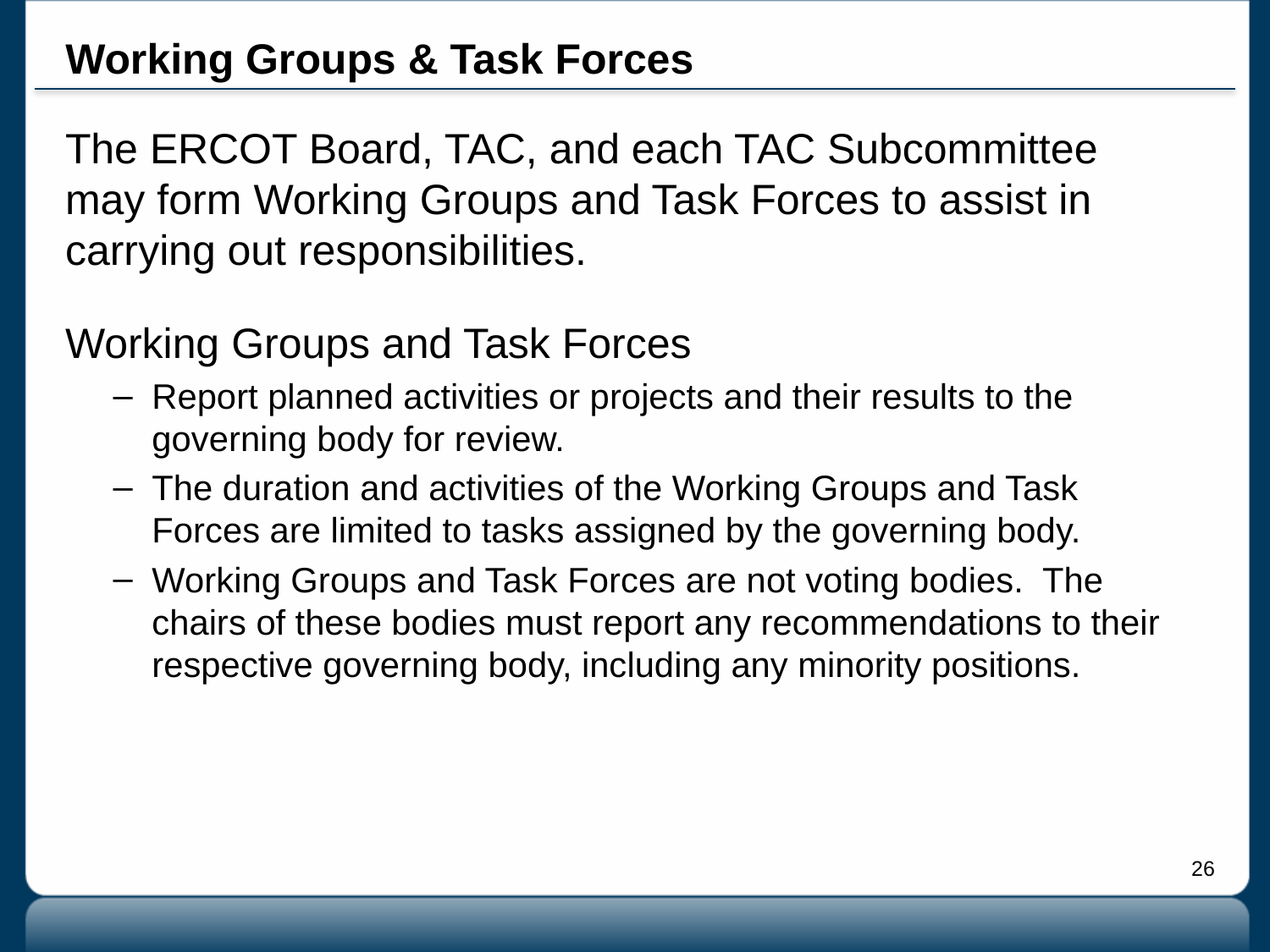

# Working Groups & Task Forces
The ERCOT Board, TAC, and each TAC Subcommittee may form Working Groups and Task Forces to assist in carrying out responsibilities.

Working Groups and Task Forces
Report planned activities or projects and their results to the governing body for review.
The duration and activities of the Working Groups and Task Forces are limited to tasks assigned by the governing body.
Working Groups and Task Forces are not voting bodies.  The chairs of these bodies must report any recommendations to their respective governing body, including any minority positions.